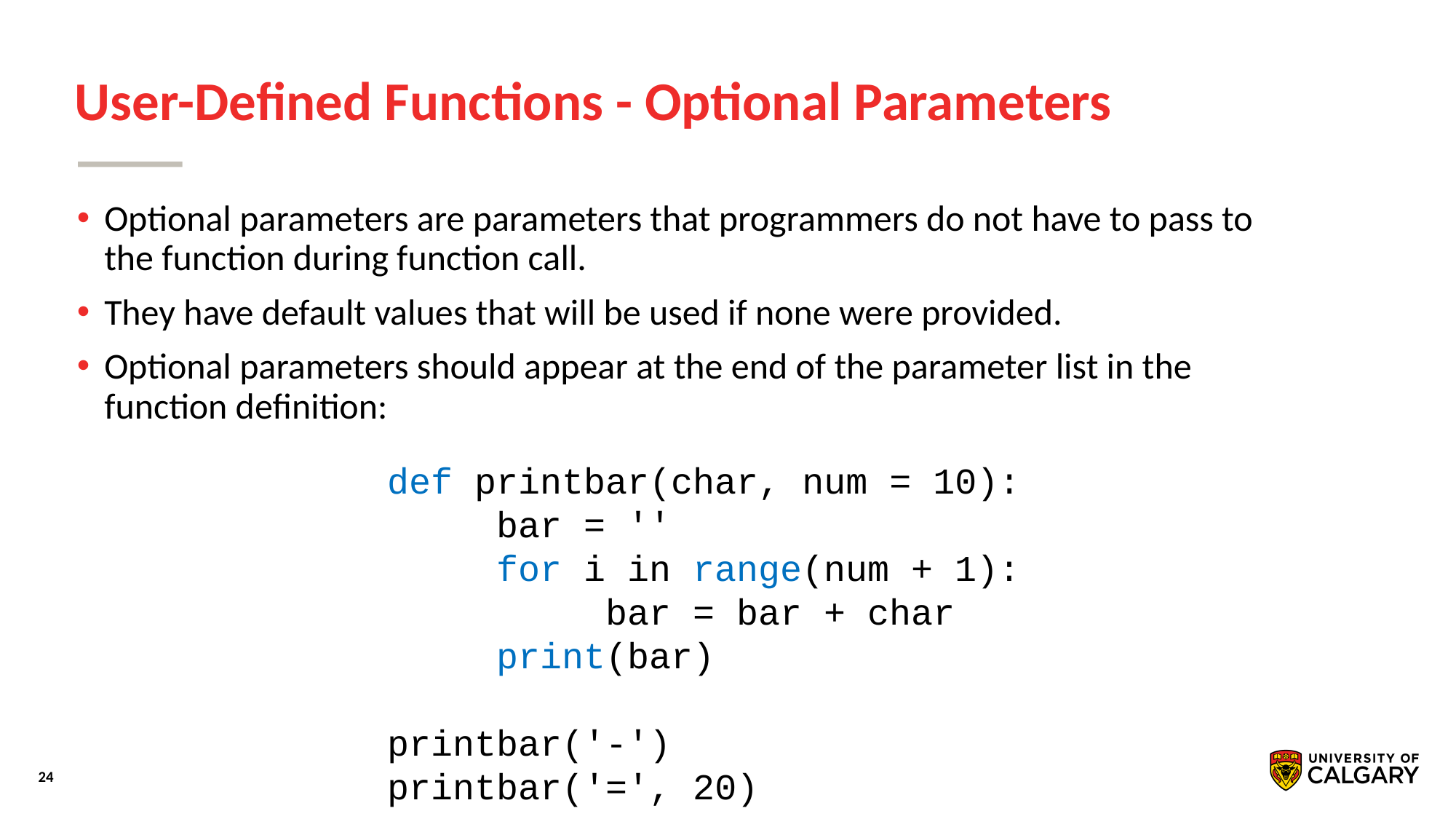

# User-Defined Functions - Optional Parameters
Optional parameters are parameters that programmers do not have to pass to the function during function call.
They have default values that will be used if none were provided.
Optional parameters should appear at the end of the parameter list in the function definition:
def printbar(char, num = 10):
	bar = ''
	for i in range(num + 1):
		bar = bar + char
	print(bar)

printbar('-')
printbar('=', 20)